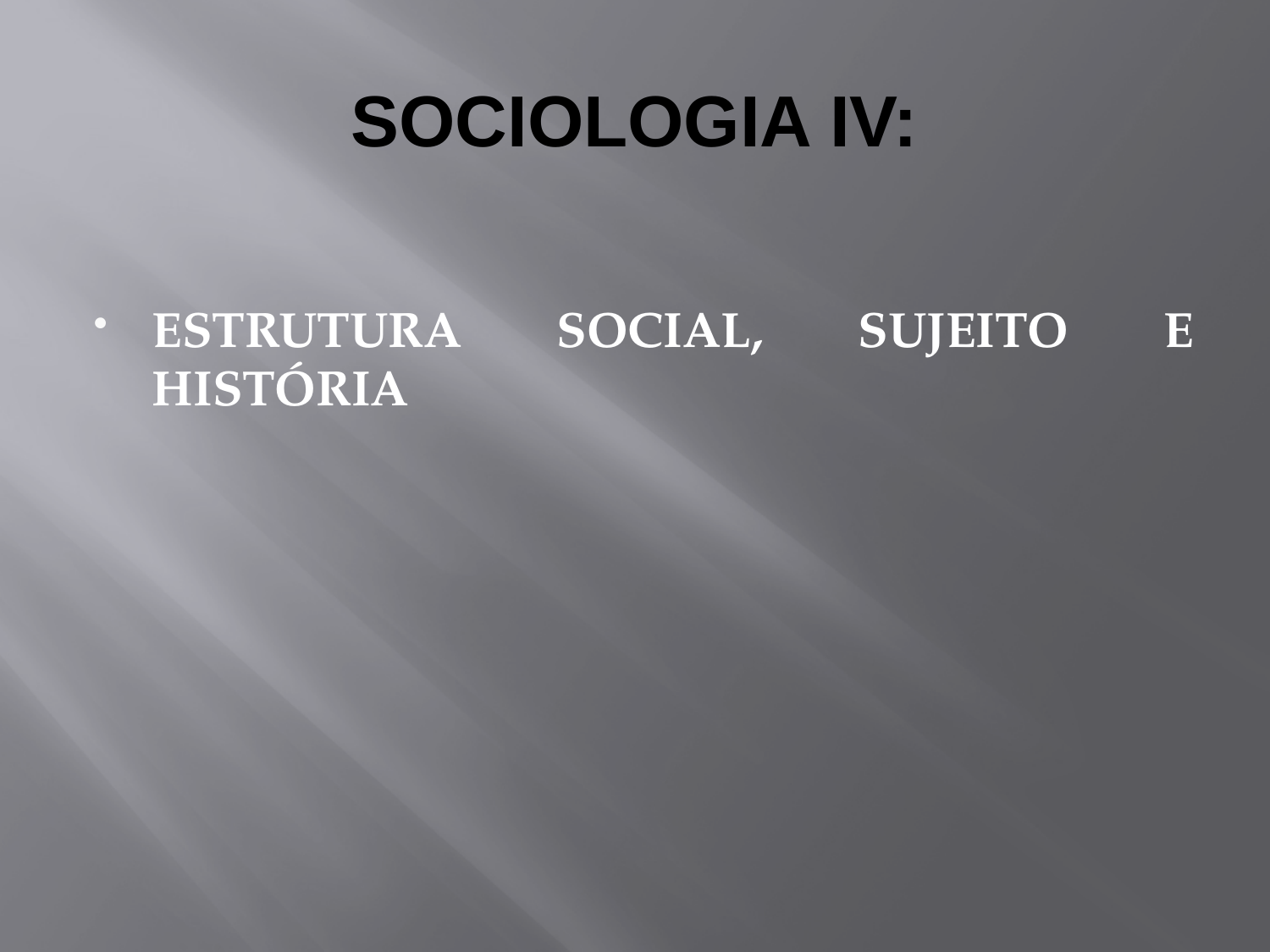

# SOCIOLOGIA IV:

ESTRUTURA SOCIAL, SUJEITO E HISTÓRIA